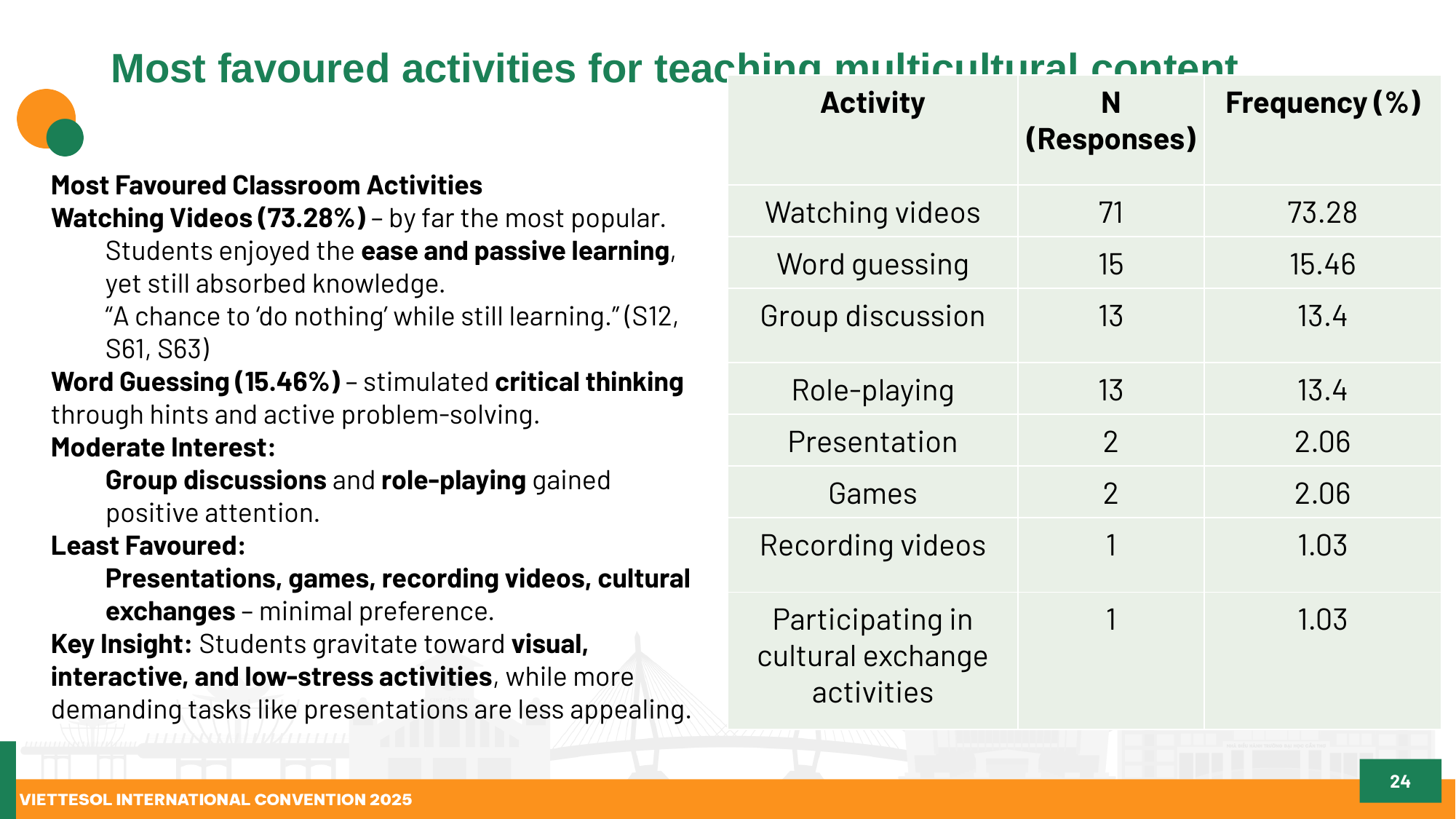

# Most favoured activities for teaching multicultural content
| Activity | N (Responses) | Frequency (%) |
| --- | --- | --- |
| Watching videos | 71 | 73.28 |
| Word guessing | 15 | 15.46 |
| Group discussion | 13 | 13.4 |
| Role-playing | 13 | 13.4 |
| Presentation | 2 | 2.06 |
| Games | 2 | 2.06 |
| Recording videos | 1 | 1.03 |
| Participating in cultural exchange activities | 1 | 1.03 |
Most Favoured Classroom Activities
Watching Videos (73.28%) – by far the most popular.
Students enjoyed the ease and passive learning, yet still absorbed knowledge.
“A chance to ‘do nothing’ while still learning.” (S12, S61, S63)
Word Guessing (15.46%) – stimulated critical thinking through hints and active problem-solving.
Moderate Interest:
Group discussions and role-playing gained positive attention.
Least Favoured:
Presentations, games, recording videos, cultural exchanges – minimal preference.
Key Insight: Students gravitate toward visual, interactive, and low-stress activities, while more demanding tasks like presentations are less appealing.
24